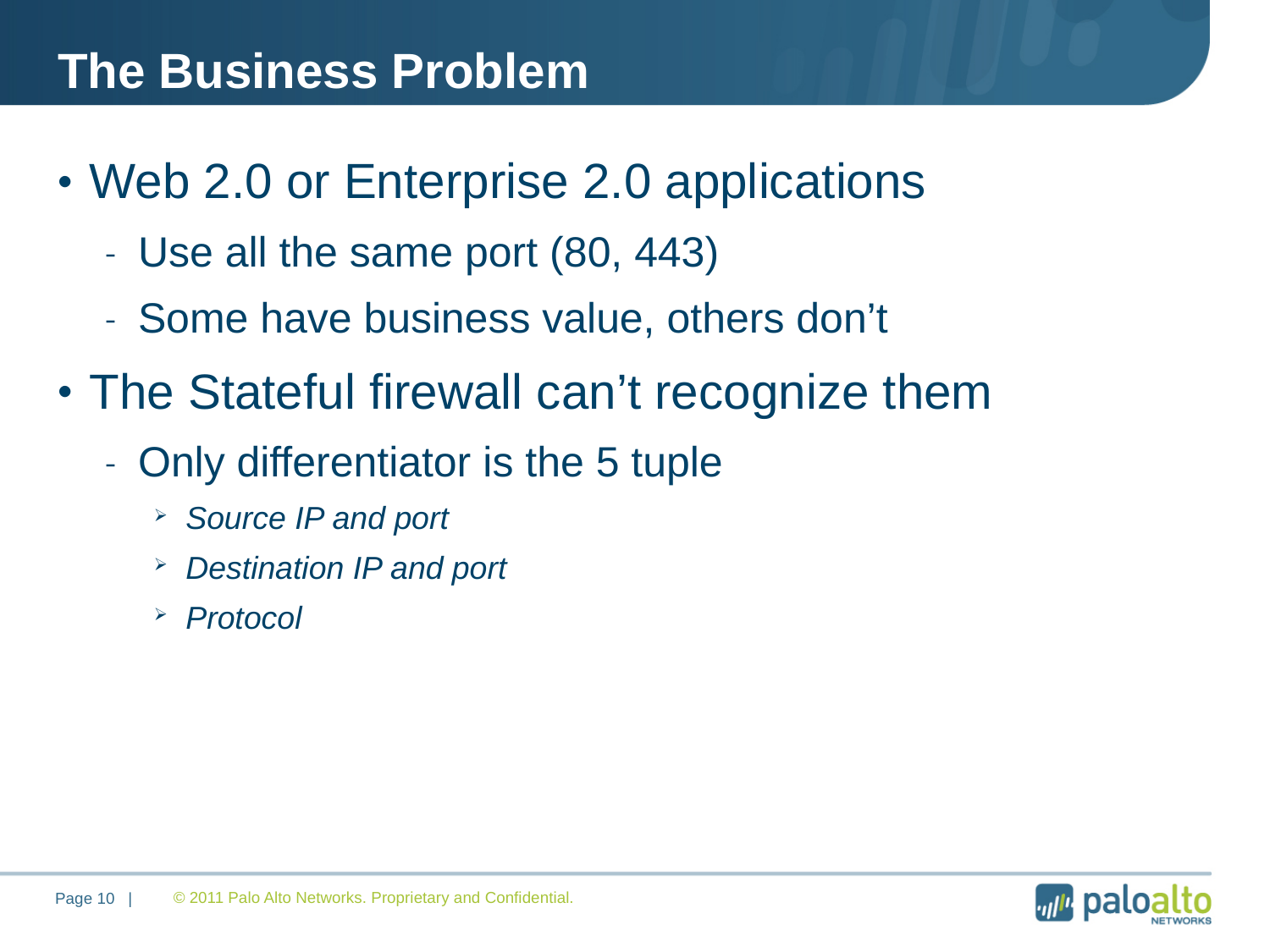

# The Business Problem
Web 2.0 or Enterprise 2.0 applications
Use all the same port (80, 443)
Some have business value, others don’t
The Stateful firewall can’t recognize them
Only differentiator is the 5 tuple
Source IP and port
Destination IP and port
Protocol

© 2011 Palo Alto Networks. Proprietary and Confidential.
Page 10   |